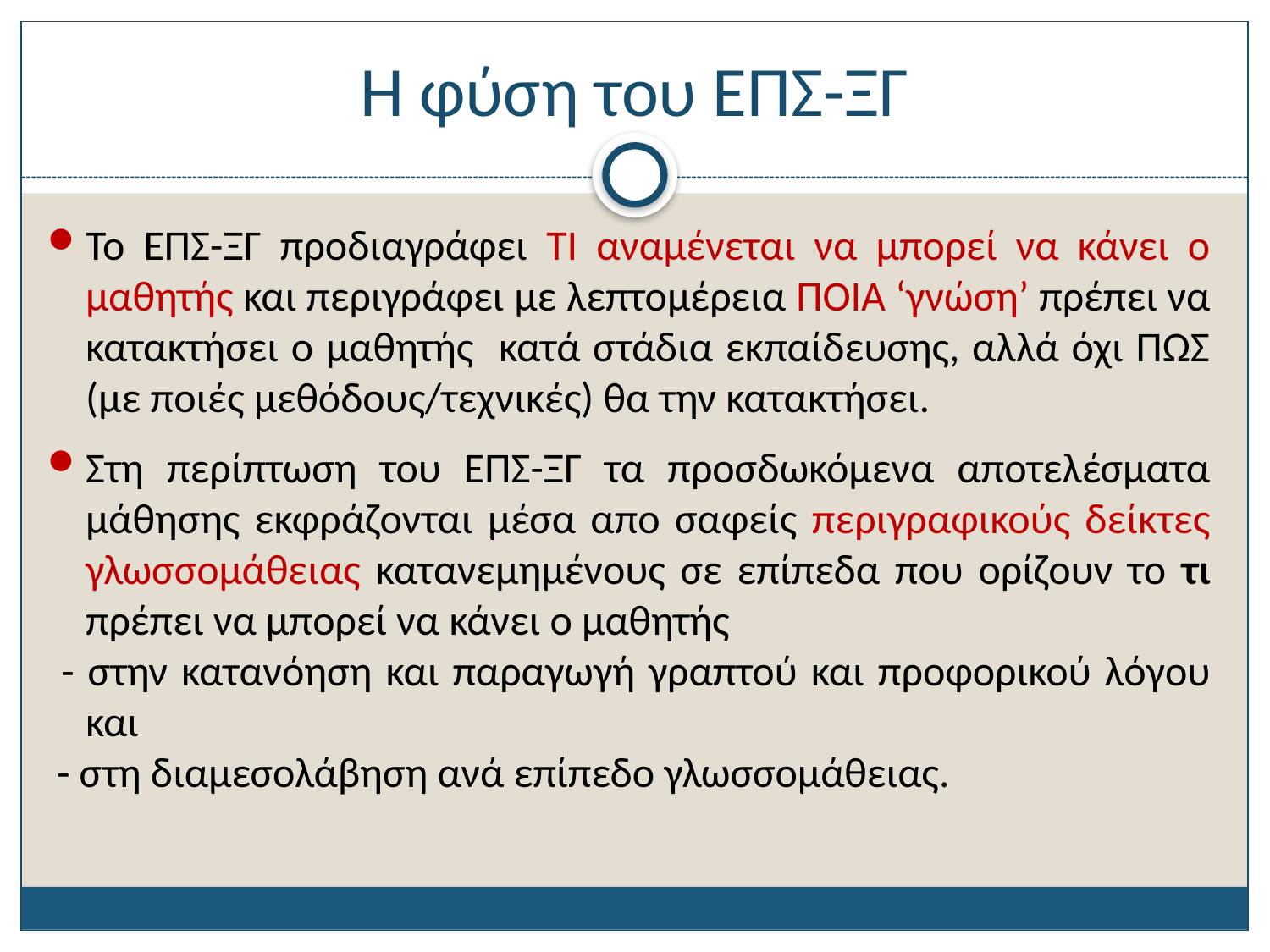

# Η φύση του ΕΠΣ-ΞΓ
Το ΕΠΣ-ΞΓ προδιαγράφει ΤΙ αναμένεται να μπορεί να κάνει ο μαθητής και περιγράφει με λεπτομέρεια ΠΟΙΑ ‘γνώση’ πρέπει να κατακτήσει ο μαθητής  κατά στάδια εκπαίδευσης, αλλά όχι ΠΩΣ (με ποιές μεθόδους/τεχνικές) θα την κατακτήσει.
Στη περίπτωση του ΕΠΣ-ΞΓ τα προσδωκόμενα αποτελέσματα μάθησης εκφράζονται μέσα απο σαφείς περιγραφικούς δείκτες γλωσσομάθειας κατανεμημένους σε επίπεδα που ορίζουν το τι πρέπει να μπορεί να κάνει ο μαθητής
 - στην κατανόηση και παραγωγή γραπτού και προφορικού λόγου και
 - στη διαμεσολάβηση ανά επίπεδο γλωσσομάθειας.